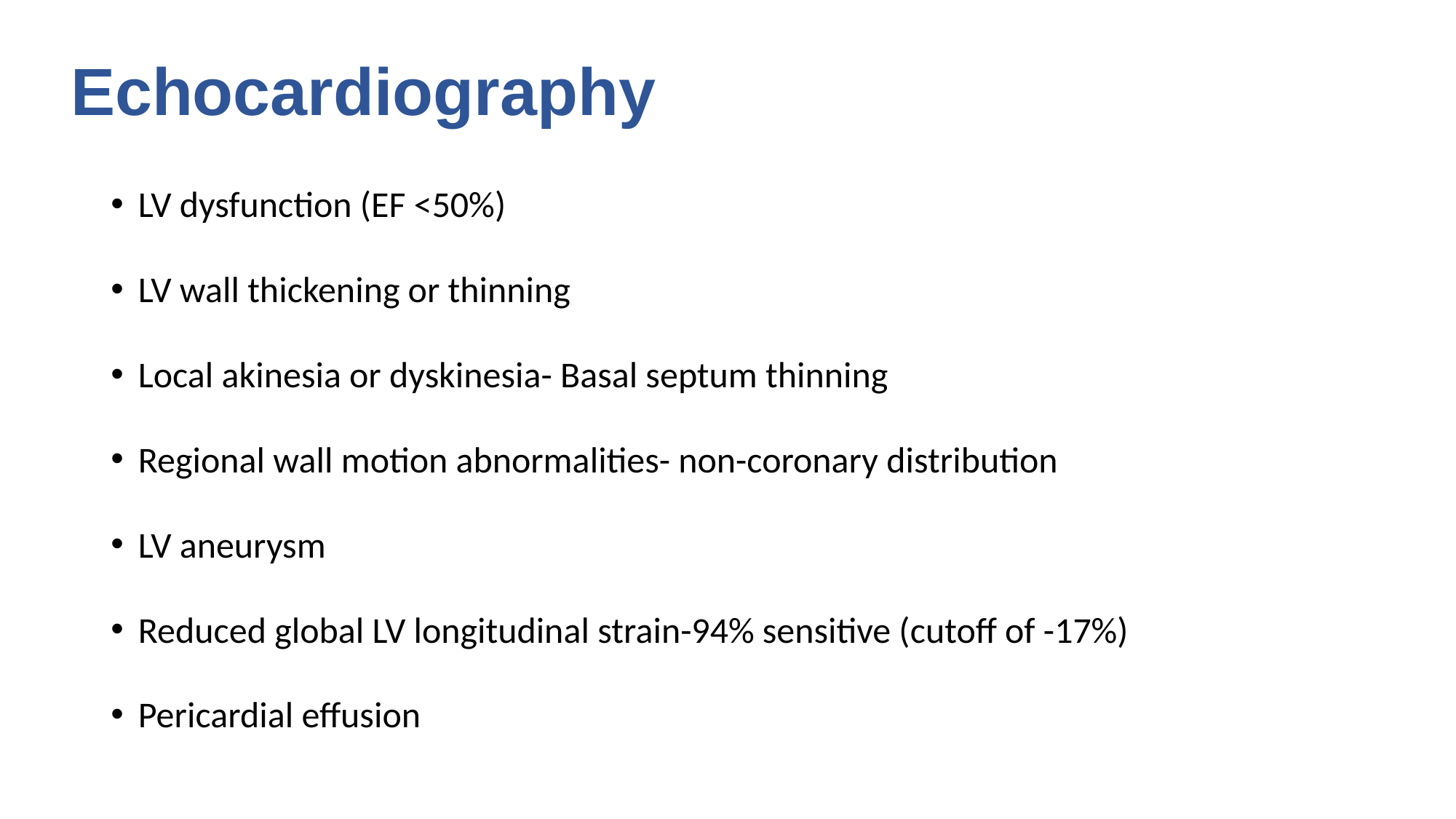

# Echocardiography
LV dysfunction (EF <50%)
LV wall thickening or thinning
Local akinesia or dyskinesia- Basal septum thinning
Regional wall motion abnormalities- non-coronary distribution
LV aneurysm
Reduced global LV longitudinal strain-94% sensitive (cutoff of -17%)
Pericardial effusion